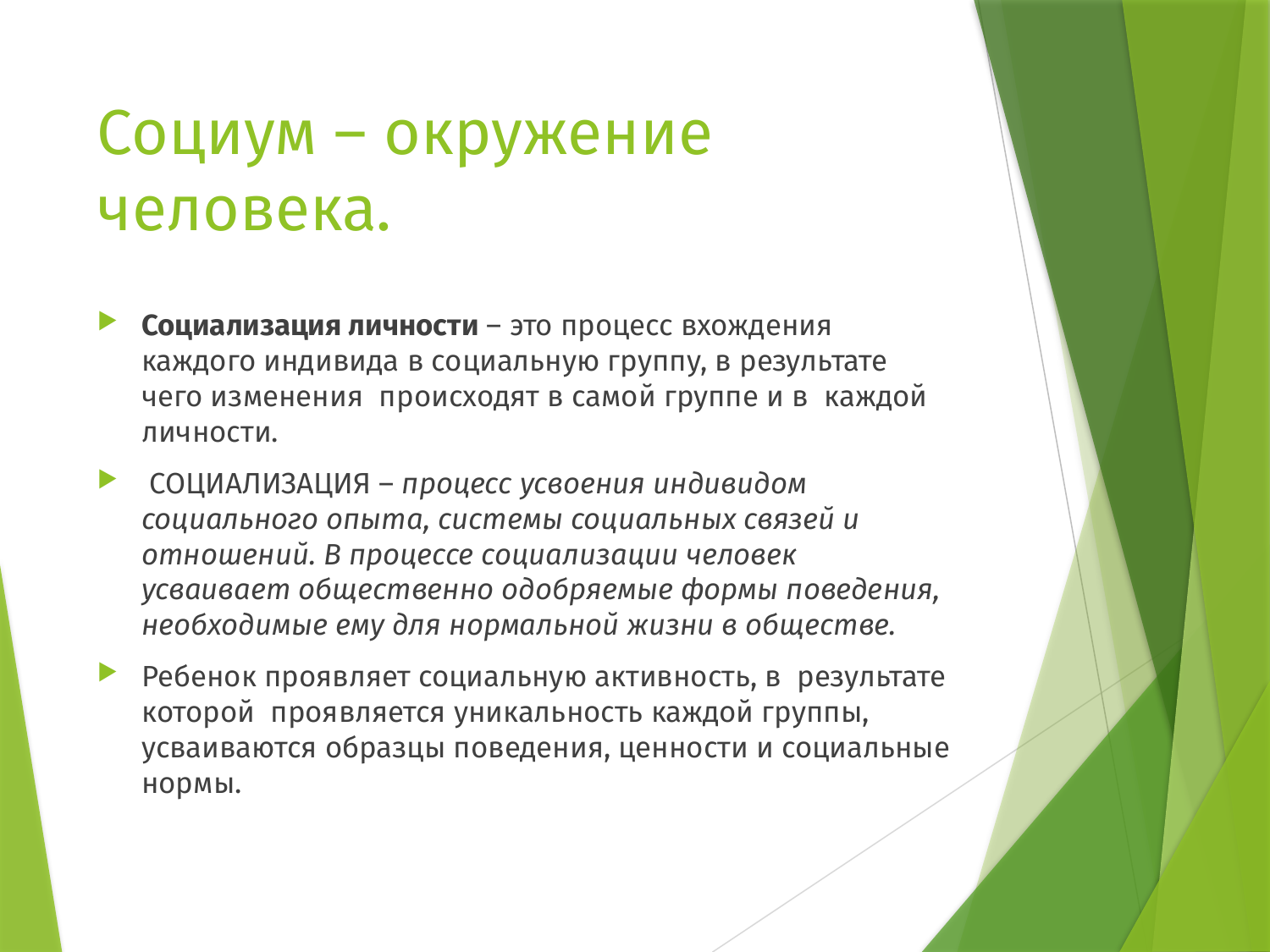

# Социум – окружение человека.
Социализация личности – это процесс вхождения каждого индивида в социальную группу, в результате чего изменения  происходят в самой группе и в  каждой личности.
 СОЦИАЛИЗАЦИЯ – процесс усвоения индивидом социального опыта, системы социальных связей и отношений. В процессе социализации человек усваивает общественно одобряемые формы поведения, необходимые ему для нормальной жизни в обществе.
Ребенок проявляет социальную активность, в  результате которой  проявляется уникальность каждой группы,  усваиваются образцы поведения, ценности и социальные нормы.